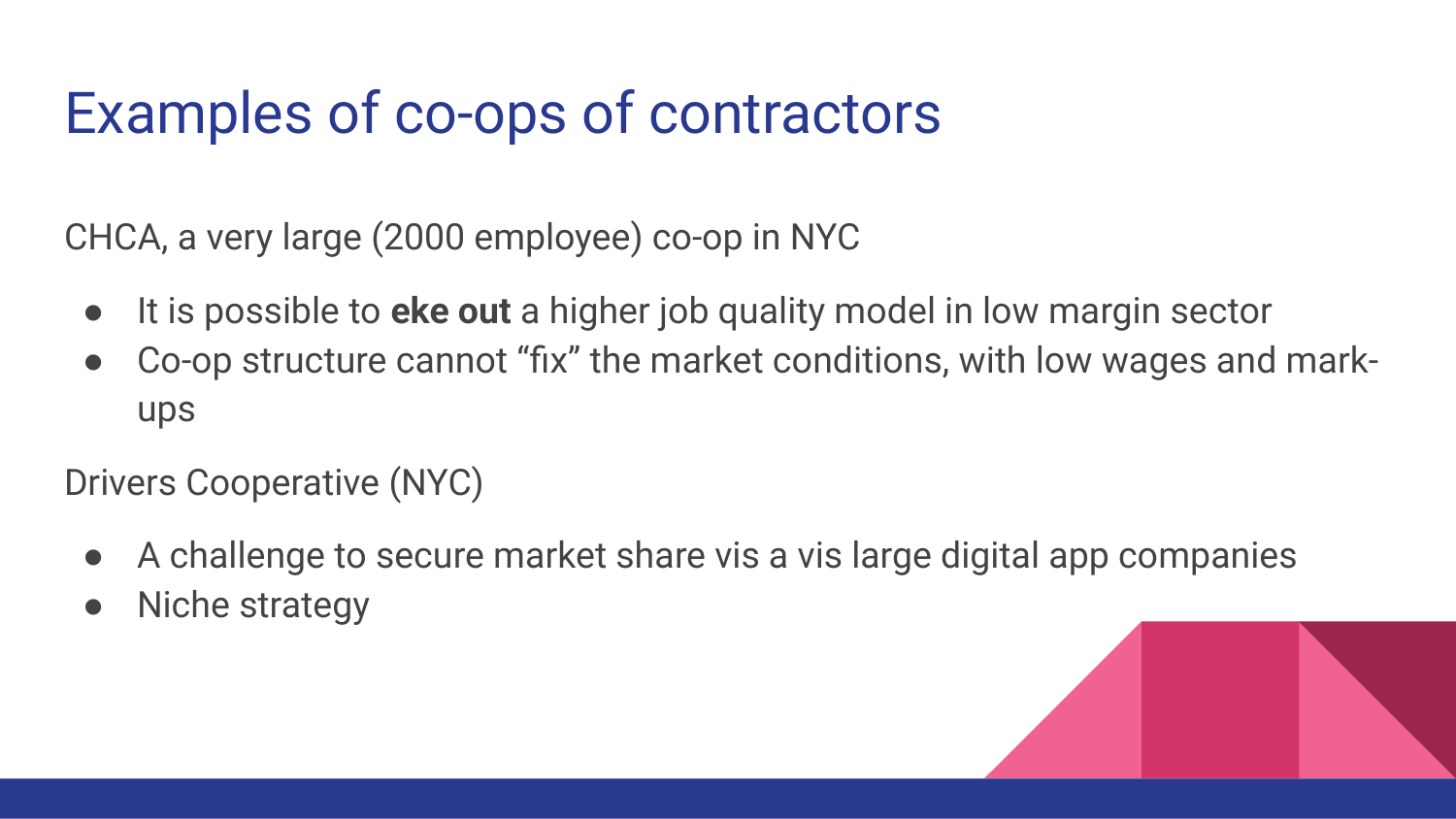

# Examples of co-ops of contractors
CHCA, a very large (2000 employee) co-op in NYC
It is possible to eke out a higher job quality model in low margin sector
Co-op structure cannot “fix” the market conditions, with low wages and mark-ups
Drivers Cooperative (NYC)
A challenge to secure market share vis a vis large digital app companies
Niche strategy